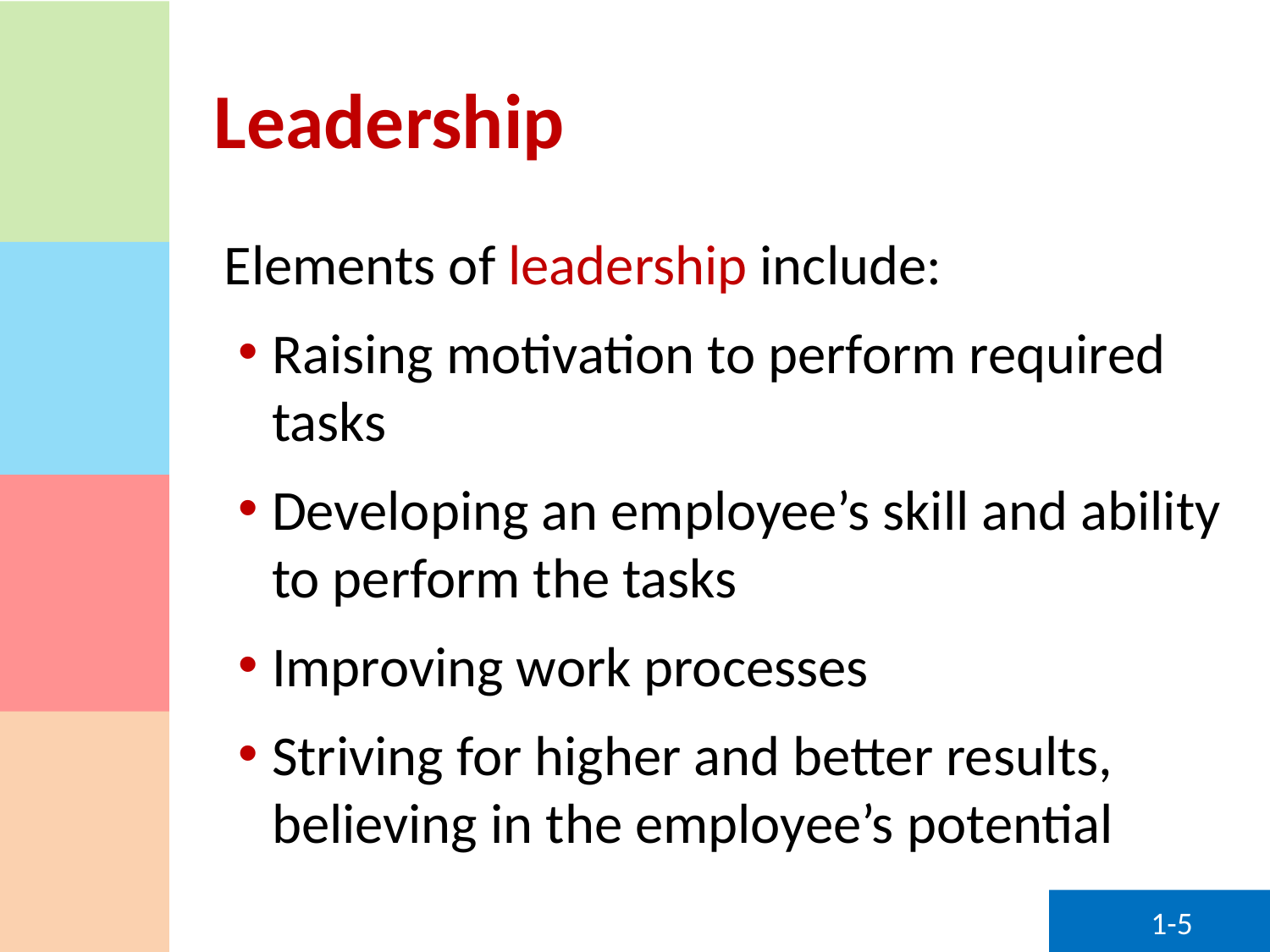

# Leadership
Elements of leadership include:
Raising motivation to perform required tasks
Developing an employee’s skill and ability to perform the tasks
Improving work processes
Striving for higher and better results, believing in the employee’s potential
1-5